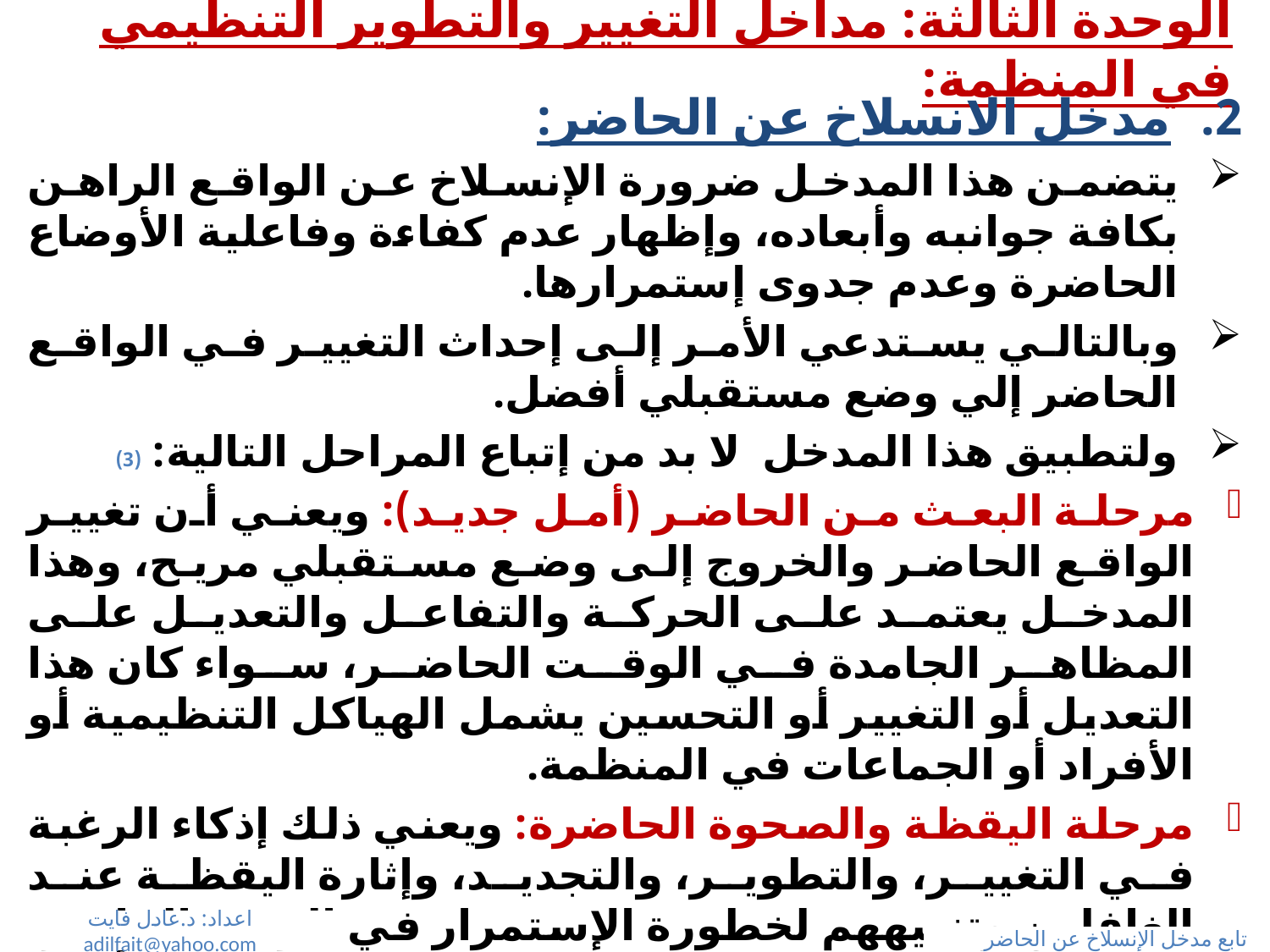

# الوحدة الثالثة: مداخل التغيير والتطوير التنظيمي في المنظمة:
مدخل الانسلاخ عن الحاضر:
يتضمن هذا المدخل ضرورة الإنسلاخ عن الواقع الراهن بكافة جوانبه وأبعاده، وإظهار عدم كفاءة وفاعلية الأوضاع الحاضرة وعدم جدوى إستمرارها.
وبالتالي يستدعي الأمر إلى إحداث التغيير في الواقع الحاضر إلي وضع مستقبلي أفضل.
ولتطبيق هذا المدخل  لا بد من إتباع المراحل التالية: (3)
مرحلة البعث من الحاضر (أمل جديد): ويعني أن تغيير الواقع الحاضر والخروج إلى وضع مستقبلي مريح، وهذا المدخل يعتمد على الحركة والتفاعل والتعديل على المظاهر الجامدة في الوقت الحاضر، سواء كان هذا التعديل أو التغيير أو التحسين يشمل الهياكل التنظيمية أو الأفراد أو الجماعات في المنظمة.
مرحلة اليقظة والصحوة الحاضرة: ويعني ذلك إذكاء الرغبة في التغيير، والتطوير، والتجديد، وإثارة اليقظة عند الغافلين وتنبيههم لخطورة الإستمرار في الوقت الحاضر، وعليهم ترك اللامبالاة والإهتمام بإقتناص الفرص والتأقلم مع المخاطر والتهديدات التي تواجه المنظمة.

اعداد: د.عادل فايت adilfait@yahoo.com
تابع مدخل الإنسلاخ عن الحاضر